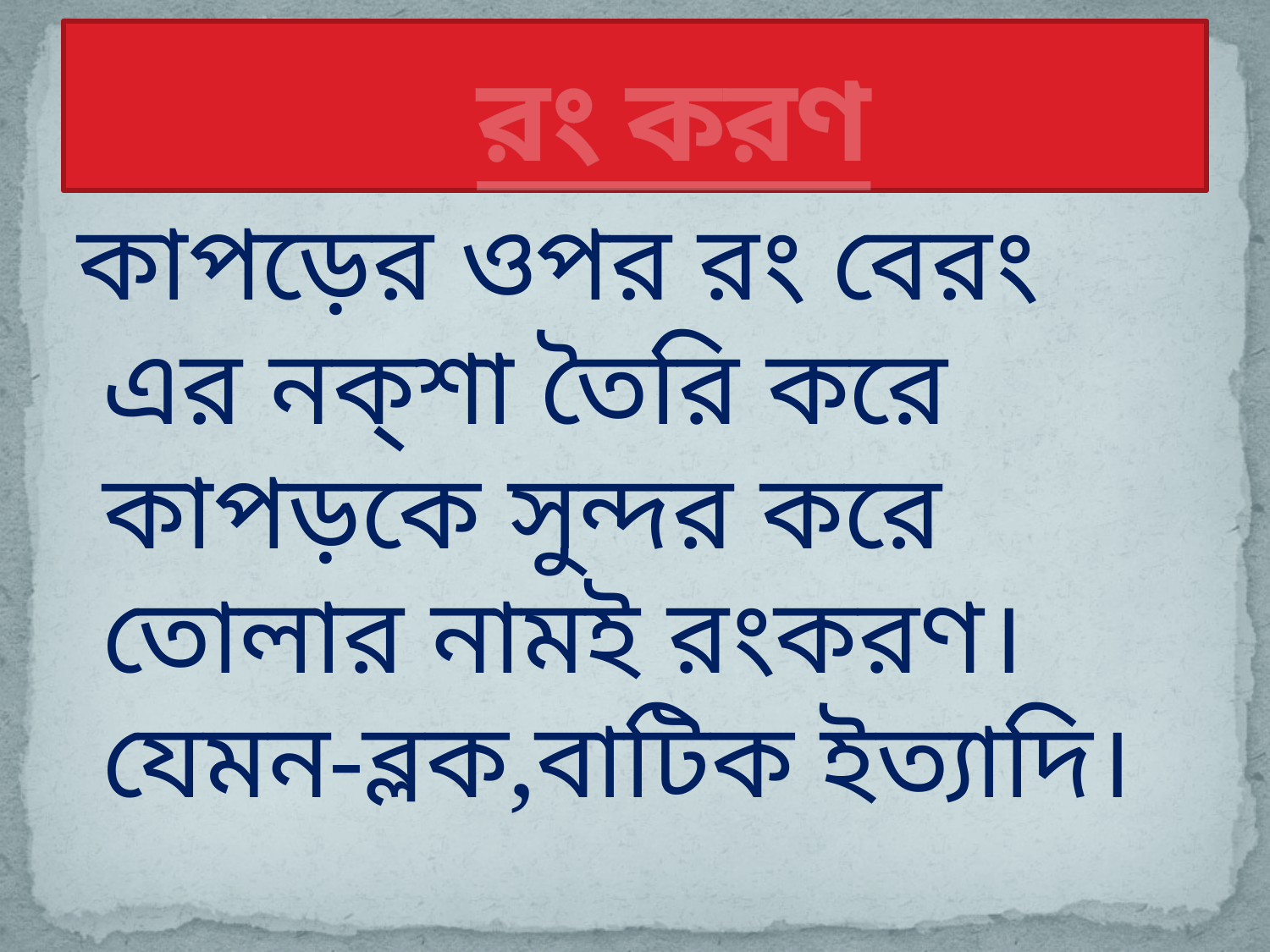

# রং করণ
 কাপড়ের ওপর রং বেরং এর নক্‌শা তৈরি করে কাপড়কে সুন্দর করে তোলার নামই রংকরণ।যেমন-ব্লক,বাটিক ইত্যাদি।